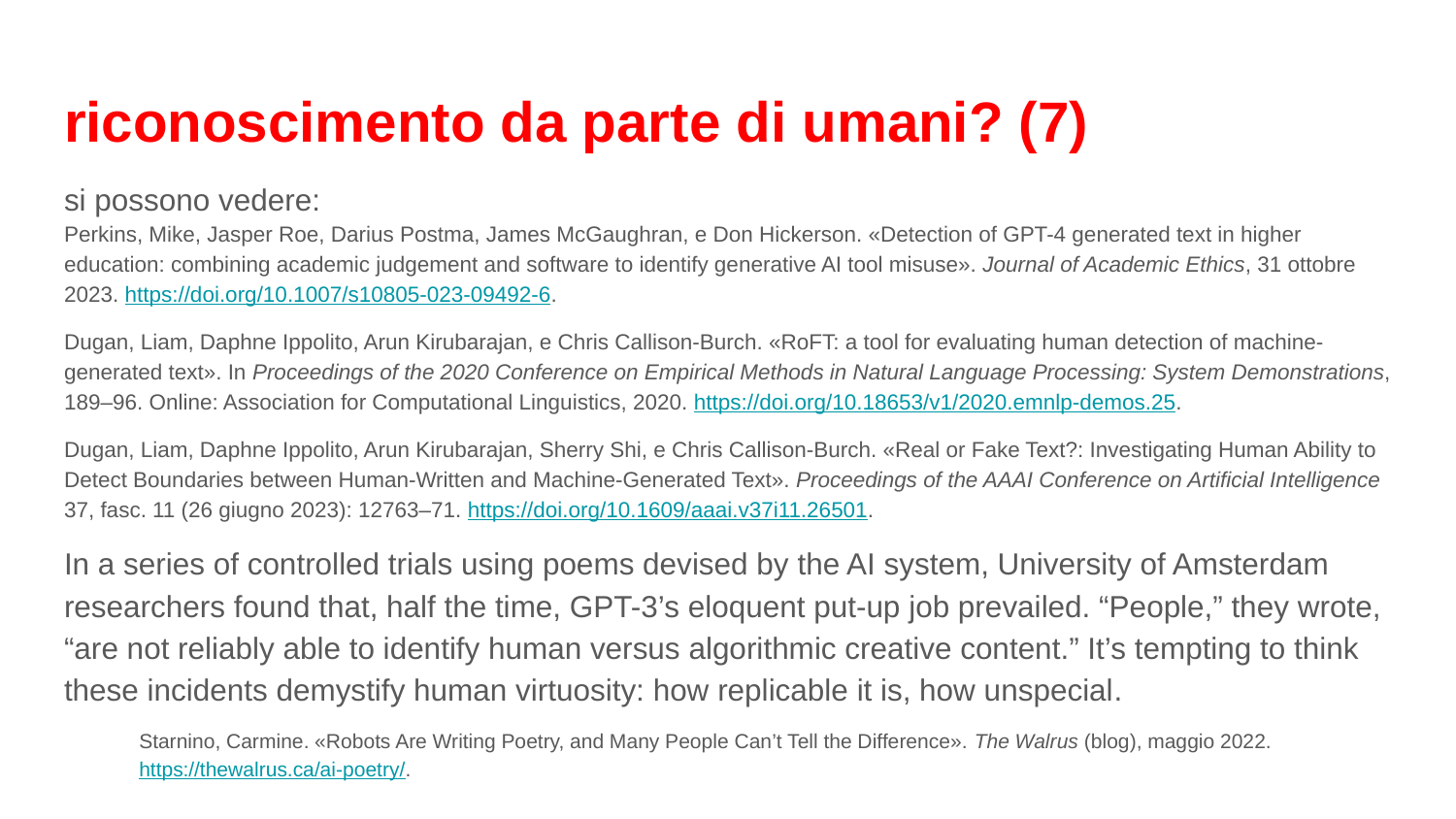

# riconoscimento da parte di umani? (7)
si possono vedere:
Perkins, Mike, Jasper Roe, Darius Postma, James McGaughran, e Don Hickerson. «Detection of GPT-4 generated text in higher education: combining academic judgement and software to identify generative AI tool misuse». Journal of Academic Ethics, 31 ottobre 2023. https://doi.org/10.1007/s10805-023-09492-6.
Dugan, Liam, Daphne Ippolito, Arun Kirubarajan, e Chris Callison-Burch. «RoFT: a tool for evaluating human detection of machine-generated text». In Proceedings of the 2020 Conference on Empirical Methods in Natural Language Processing: System Demonstrations, 189–96. Online: Association for Computational Linguistics, 2020. https://doi.org/10.18653/v1/2020.emnlp-demos.25.
Dugan, Liam, Daphne Ippolito, Arun Kirubarajan, Sherry Shi, e Chris Callison-Burch. «Real or Fake Text?: Investigating Human Ability to Detect Boundaries between Human-Written and Machine-Generated Text». Proceedings of the AAAI Conference on Artificial Intelligence 37, fasc. 11 (26 giugno 2023): 12763–71. https://doi.org/10.1609/aaai.v37i11.26501.
In a series of controlled trials using poems devised by the AI system, University of Amsterdam researchers found that, half the time, GPT-3’s eloquent put-up job prevailed. “People,” they wrote, “are not reliably able to identify human versus algorithmic creative content.” It’s tempting to think these incidents demystify human virtuosity: how replicable it is, how unspecial.
Starnino, Carmine. «Robots Are Writing Poetry, and Many People Can’t Tell the Difference». The Walrus (blog), maggio 2022. https://thewalrus.ca/ai-poetry/.